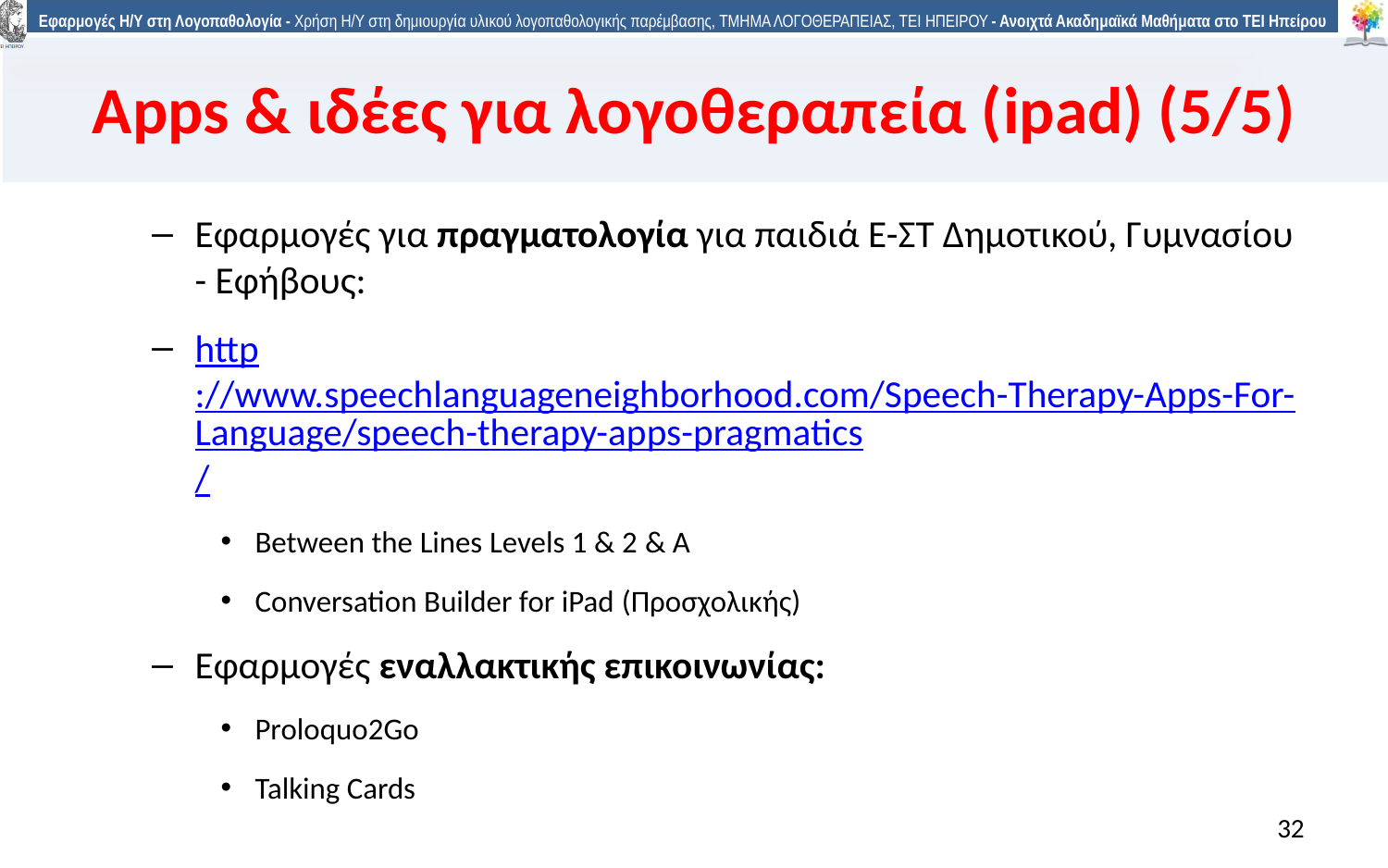

Apps & ιδέες για λογοθεραπεία (ipad) (5/5)
Εφαρμογές για πραγματολογία για παιδιά Ε-ΣΤ Δημοτικού, Γυμνασίου - Εφήβους:
http://www.speechlanguageneighborhood.com/Speech-Therapy-Apps-For-Language/speech-therapy-apps-pragmatics/
Between the Lines Levels 1 & 2 & Α
Conversation Builder for iPad (Προσχολικής)
Εφαρμογές εναλλακτικής επικοινωνίας:
Proloquo2Go
Talking Cards
32